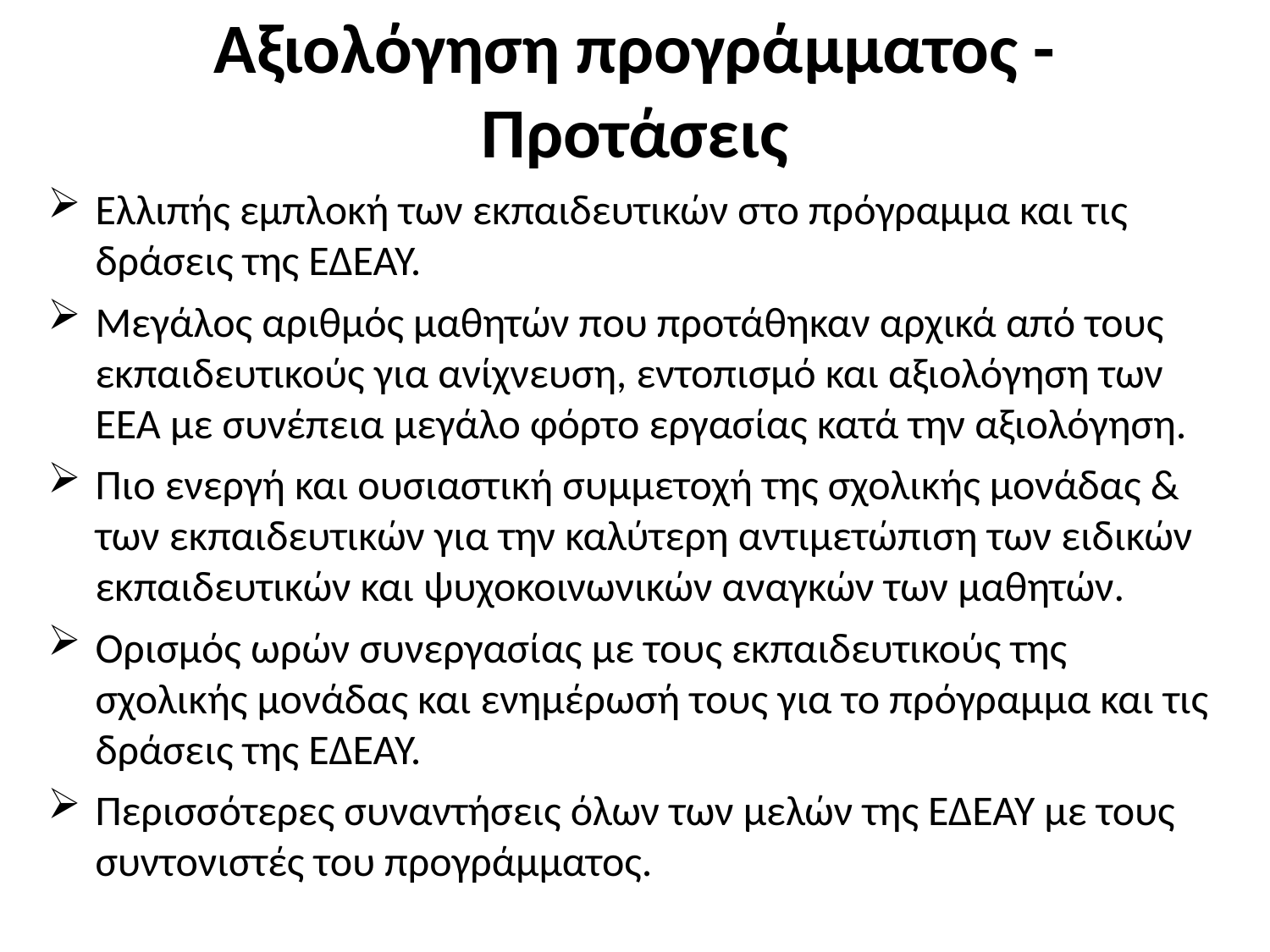

# Αξιολόγηση προγράμματος - Προτάσεις
Ελλιπής εμπλοκή των εκπαιδευτικών στο πρόγραμμα και τις δράσεις της ΕΔΕΑΥ.
Μεγάλος αριθμός μαθητών που προτάθηκαν αρχικά από τους εκπαιδευτικούς για ανίχνευση, εντοπισμό και αξιολόγηση των ΕΕΑ με συνέπεια μεγάλο φόρτο εργασίας κατά την αξιολόγηση.
Πιο ενεργή και ουσιαστική συμμετοχή της σχολικής μονάδας & των εκπαιδευτικών για την καλύτερη αντιμετώπιση των ειδικών εκπαιδευτικών και ψυχοκοινωνικών αναγκών των μαθητών.
Ορισμός ωρών συνεργασίας με τους εκπαιδευτικούς της σχολικής μονάδας και ενημέρωσή τους για το πρόγραμμα και τις δράσεις της ΕΔΕΑΥ.
Περισσότερες συναντήσεις όλων των μελών της ΕΔΕΑΥ με τους συντονιστές του προγράμματος.